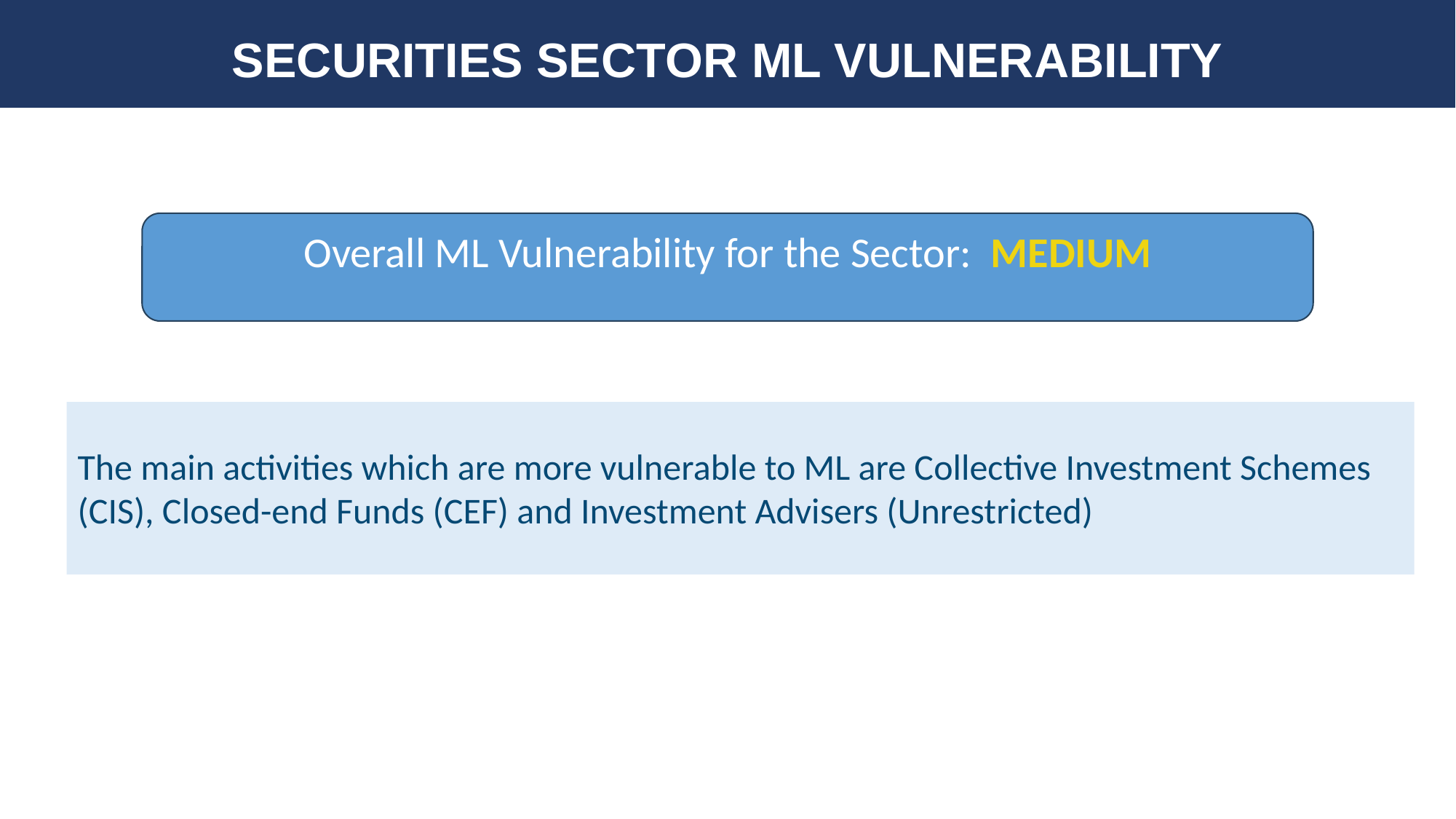

# SECURITIES SECTOR ML VULNERABILITY
Overall ML Vulnerability for the Sector:  MEDIUM

The main activities which are more vulnerable to ML are Collective Investment Schemes (CIS), Closed-end Funds (CEF) and Investment Advisers (Unrestricted)